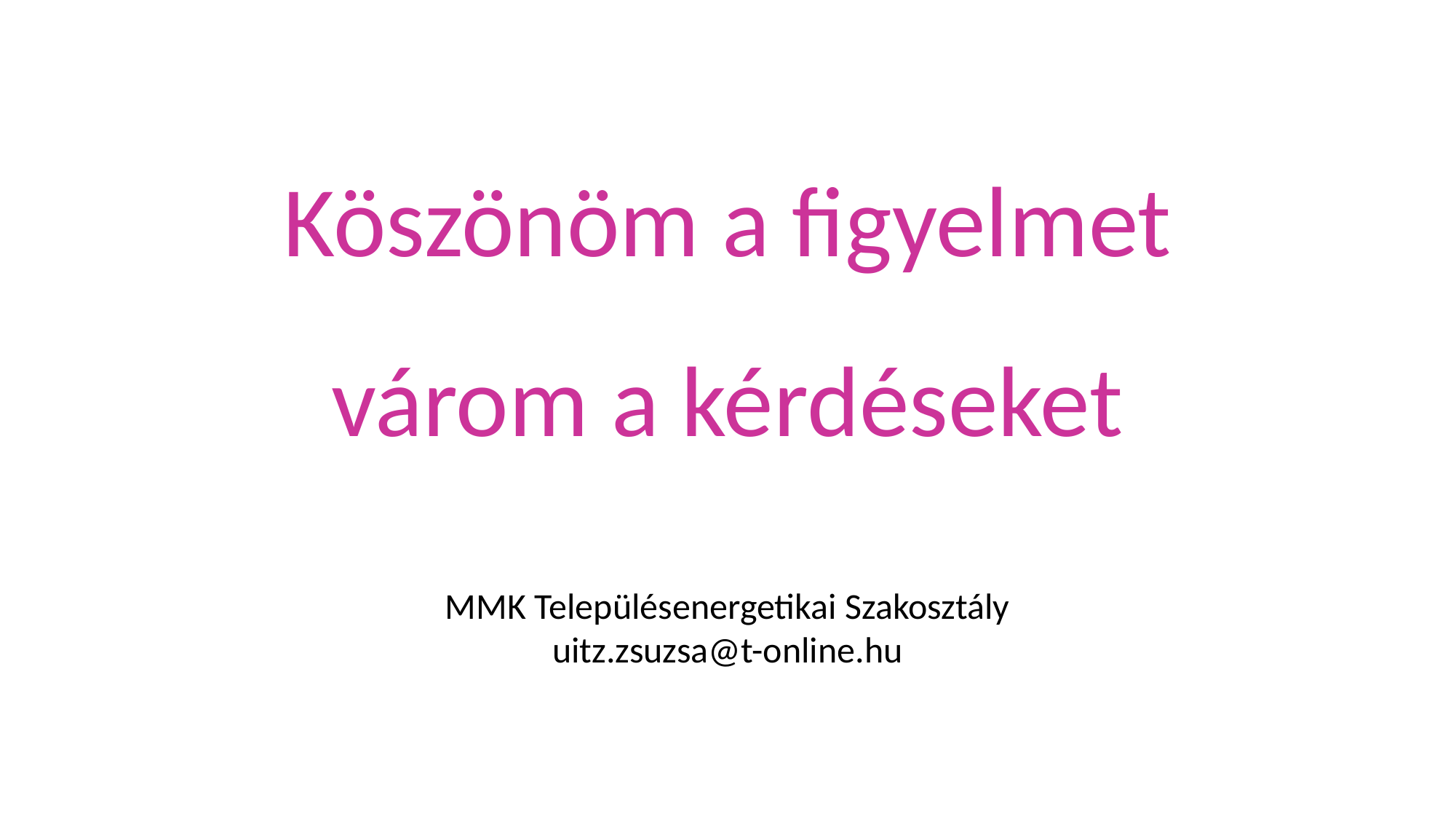

Köszönöm a figyelmet
várom a kérdéseket
MMK Településenergetikai Szakosztály
uitz.zsuzsa@t-online.hu